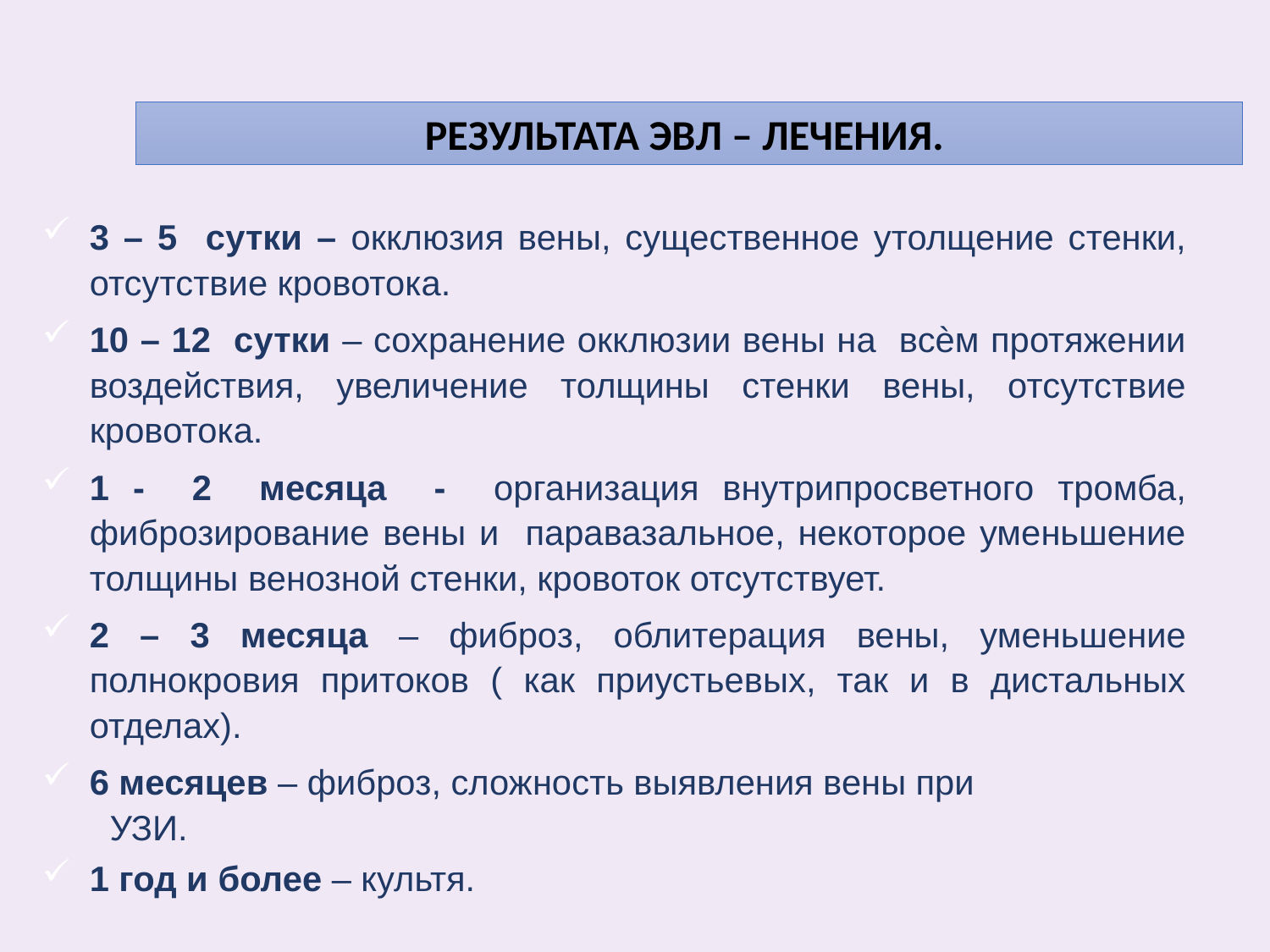

РЕЗУЛЬТАТА ЭВЛ – ЛЕЧЕНИЯ.
3 – 5  сутки – окклюзия вены, существенное утолщение стенки, отсутствие кровотока.
10 – 12  сутки – сохранение окклюзии вены на  всѐм протяжении воздействия, увеличение толщины стенки вены, отсутствие кровотока.
1 -  2  месяца  -  организация внутрипросветного тромба, фиброзирование вены и  паравазальное, некоторое уменьшение толщины венозной стенки, кровоток отсутствует.
2 – 3 месяца – фиброз, облитерация вены, уменьшение полнокровия притоков ( как приустьевых, так и в дистальных отделах).
6 месяцев – фиброз, сложность выявления вены при
УЗИ.
1 год и более – культя.